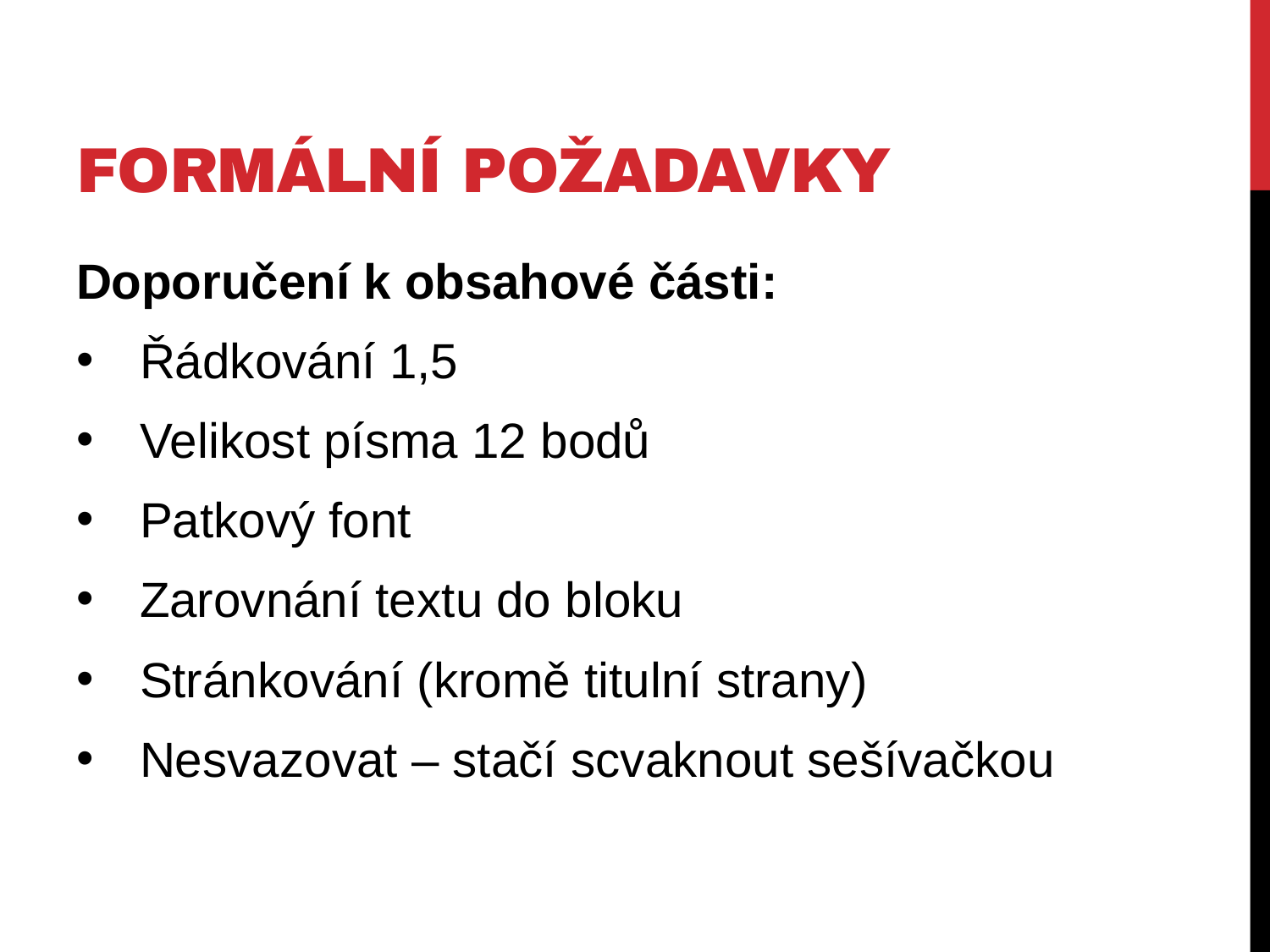

# Formální požadavky
Doporučení k obsahové části:
Řádkování 1,5
Velikost písma 12 bodů
Patkový font
Zarovnání textu do bloku
Stránkování (kromě titulní strany)
Nesvazovat – stačí scvaknout sešívačkou